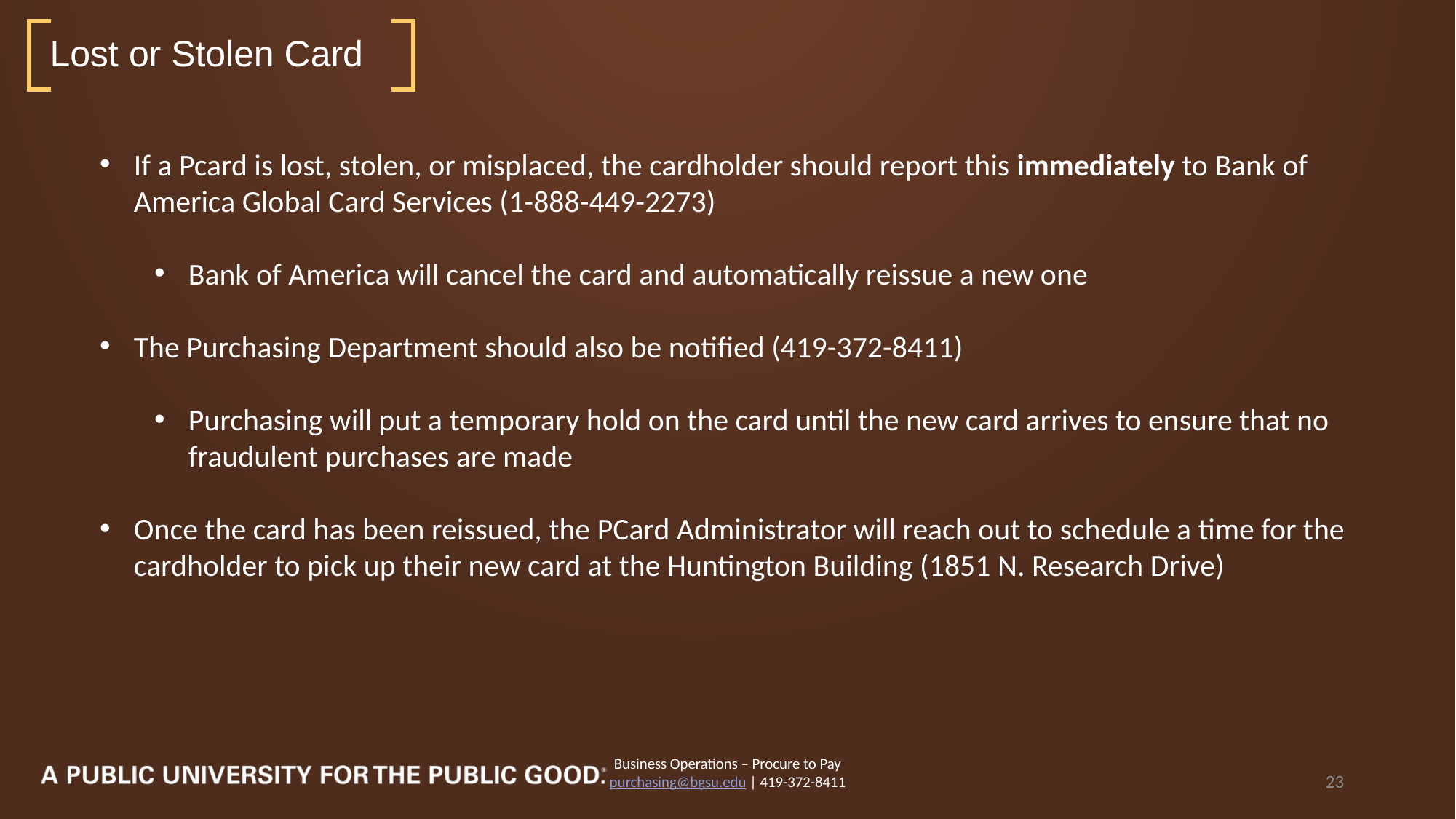

Lost or Stolen Card
If a Pcard is lost, stolen, or misplaced, the cardholder should report this immediately to Bank of America Global Card Services (1-888-449-2273)

Bank of America will cancel the card and automatically reissue a new one

The Purchasing Department should also be notified (419-372-8411)

Purchasing will put a temporary hold on the card until the new card arrives to ensure that no fraudulent purchases are made

Once the card has been reissued, the PCard Administrator will reach out to schedule a time for the cardholder to pick up their new card at the Huntington Building (1851 N. Research Drive)

Business Operations – Procure to Pay
purchasing@bgsu.edu | 419-372-8411

23